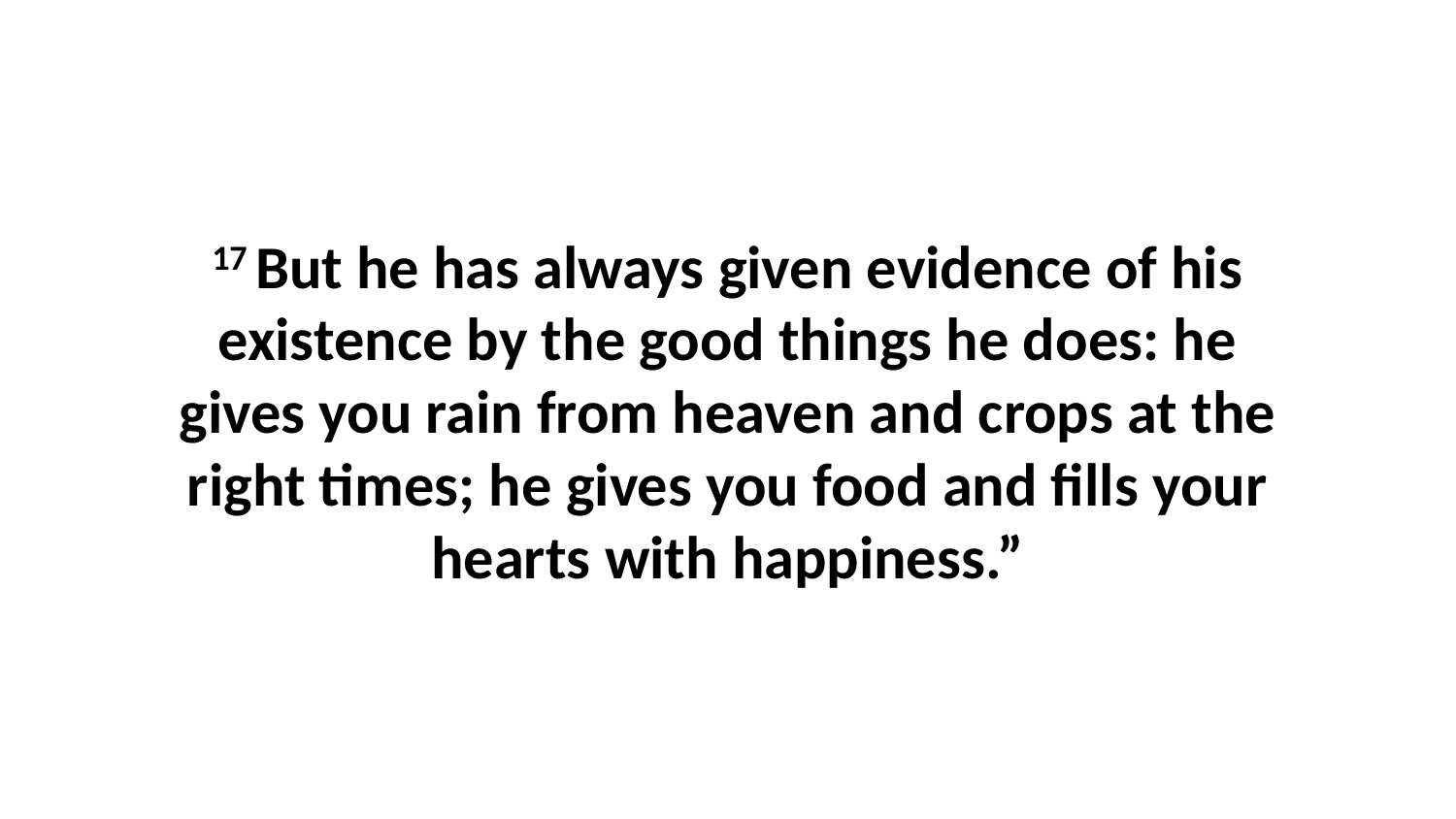

17 But he has always given evidence of his existence by the good things he does: he gives you rain from heaven and crops at the right times; he gives you food and fills your hearts with happiness.”